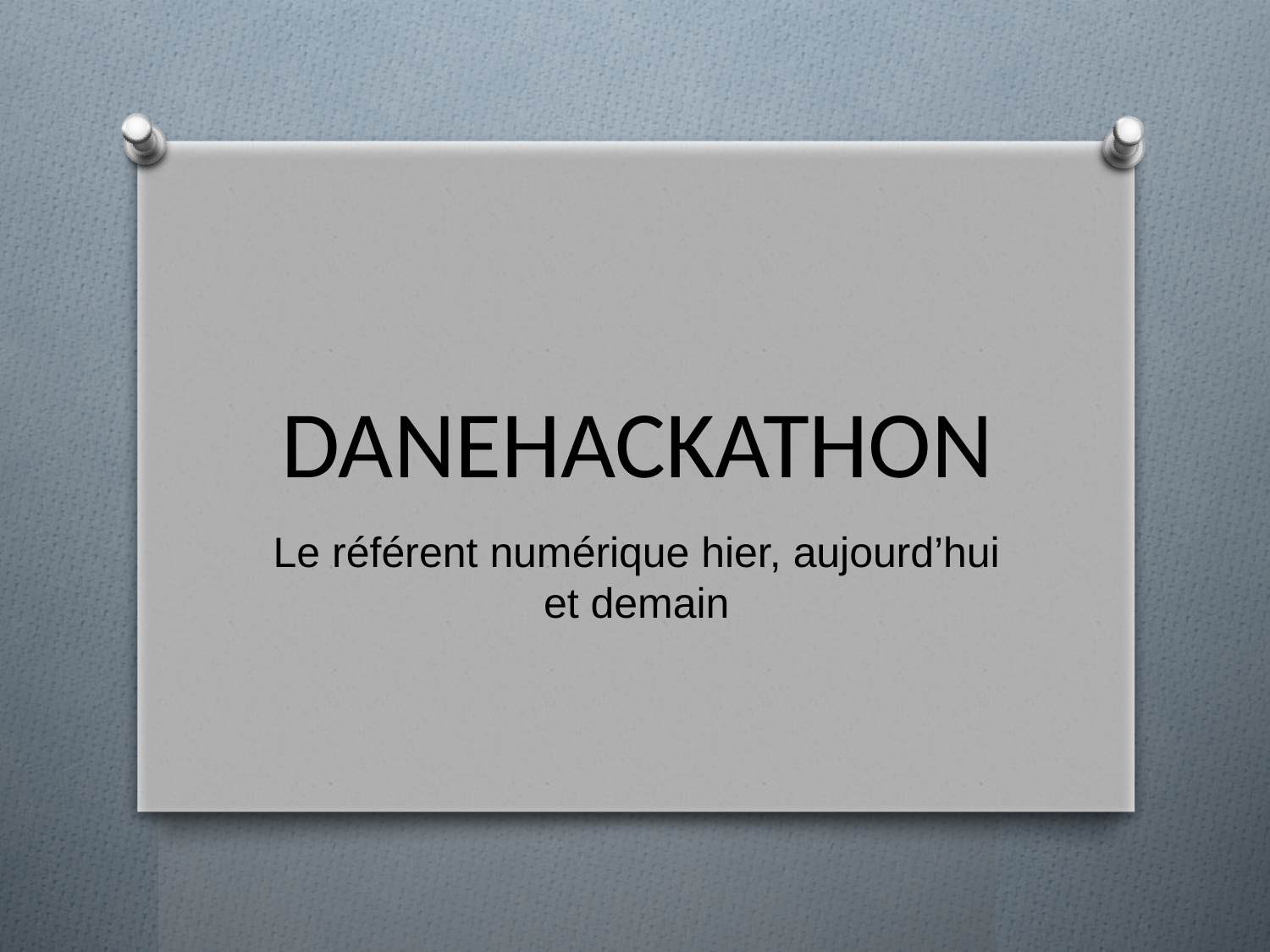

# DANEHACKATHON
Le référent numérique hier, aujourd’hui et demain